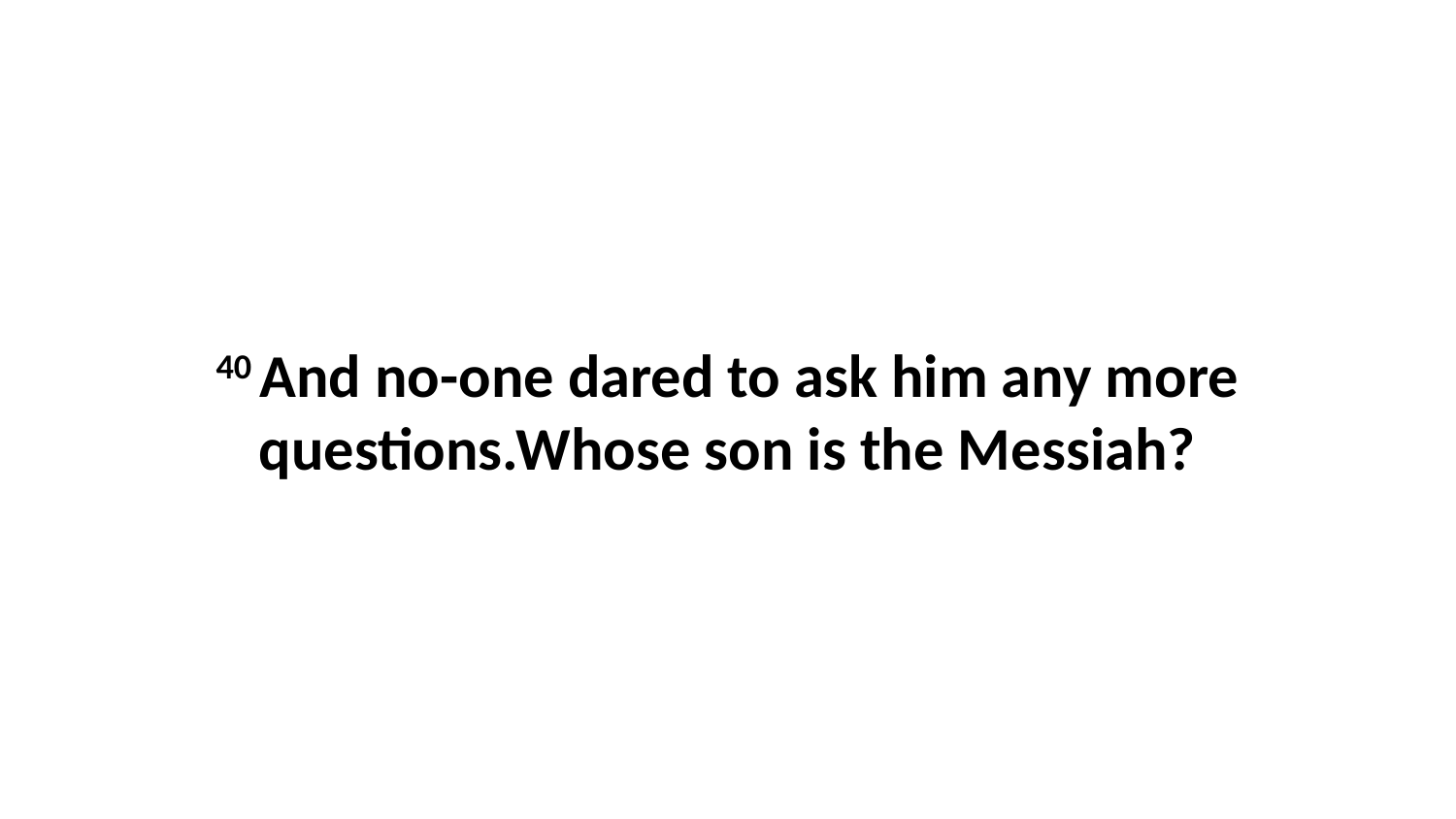

40 And no-one dared to ask him any more questions.Whose son is the Messiah?